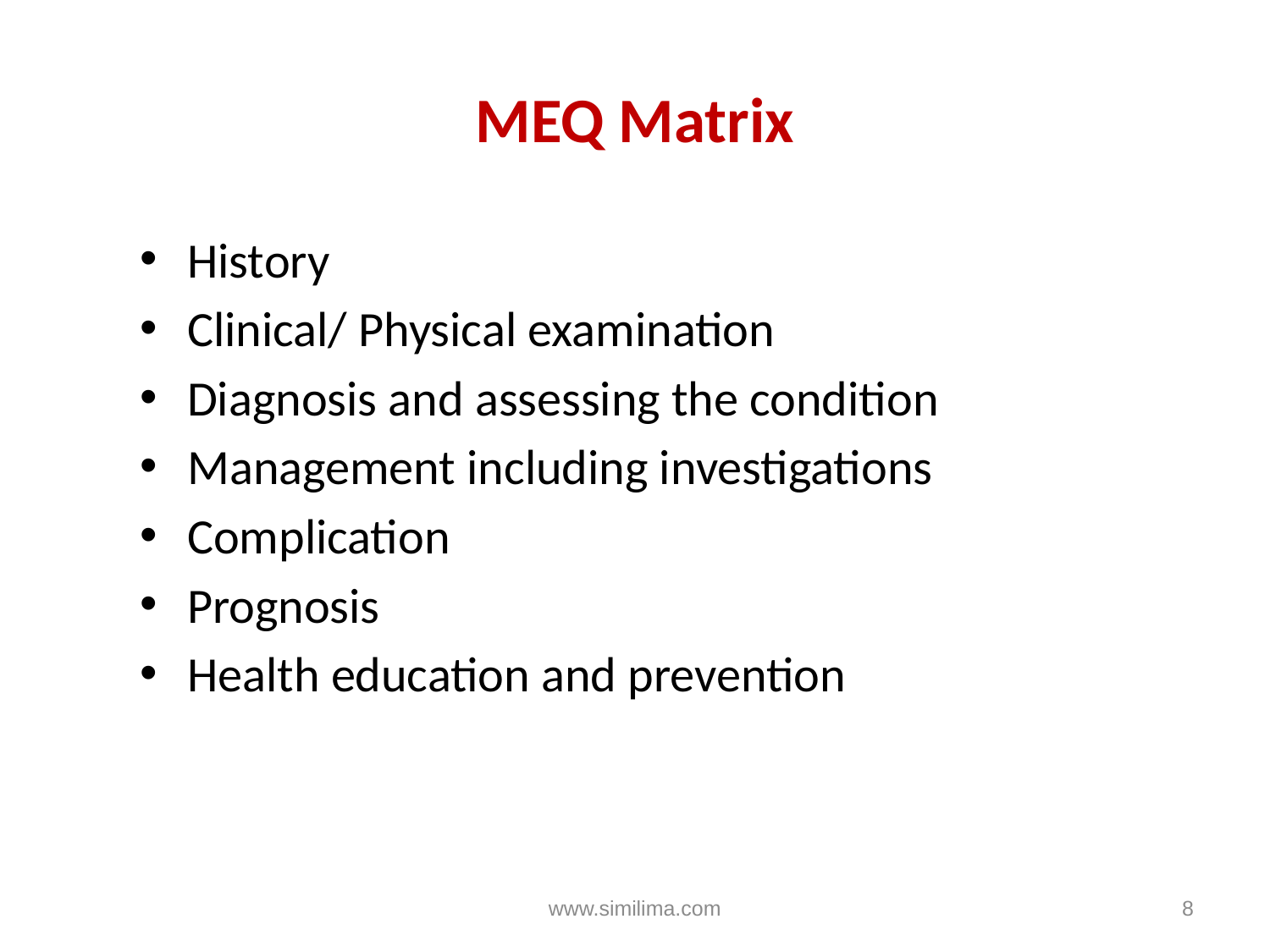

# MEQ Matrix
History
Clinical/ Physical examination
Diagnosis and assessing the condition
Management including investigations
Complication
Prognosis
Health education and prevention
www.similima.com
8